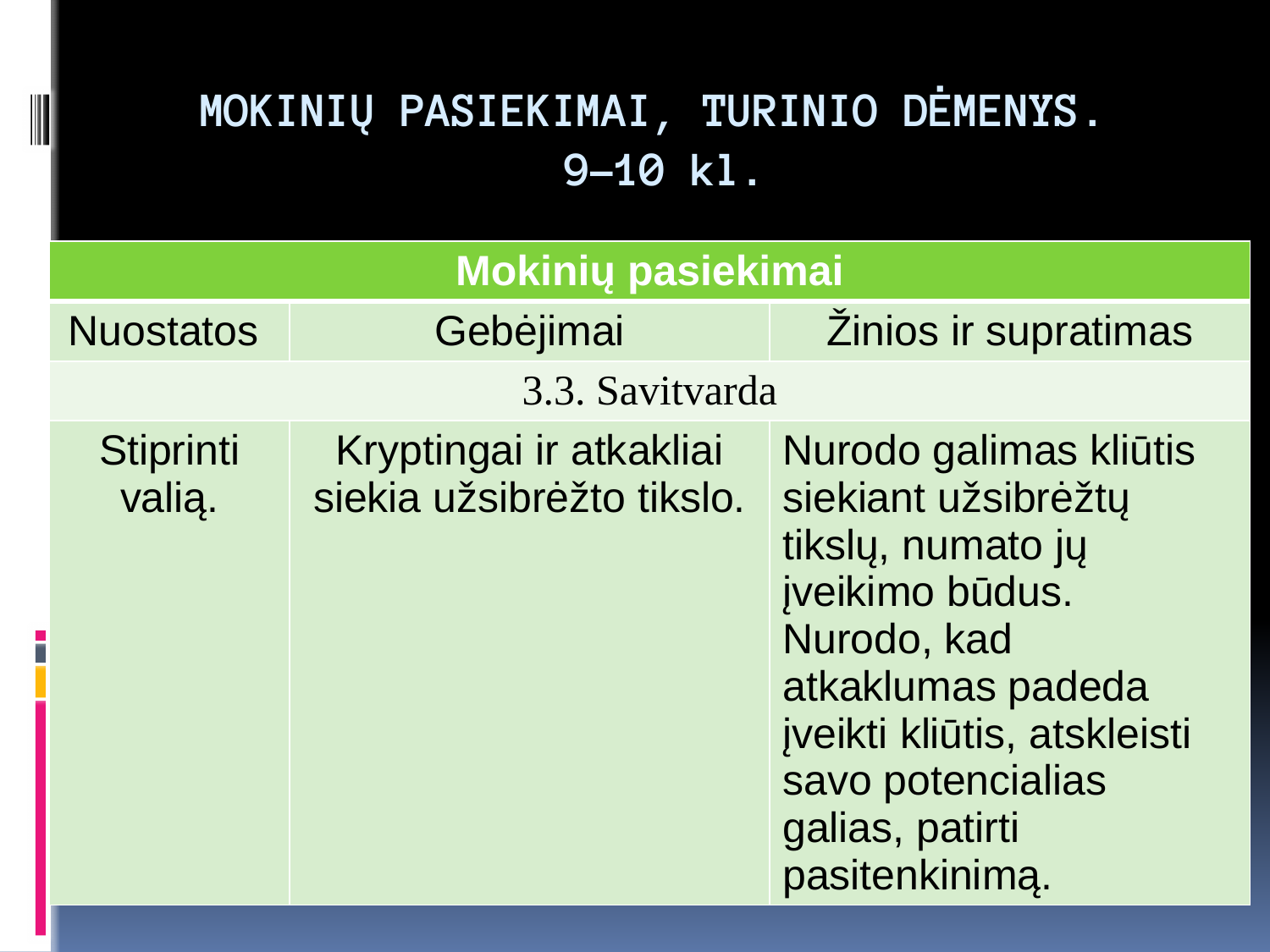

# MOKINIŲ PASIEKIMAI, TURINIO DĖMENYS. 9-10 kl.
| Mokinių pasiekimai |  |  |
| --- | --- | --- |
| Nuostatos | Gebėjimai | Žinios ir supratimas |
| 3.3. Savitvarda |  |  |
| Stiprinti valią. | Kryptingai ir atkakliai siekia užsibrėžto tikslo. | Nurodo galimas kliūtis siekiant užsibrėžtų tikslų, numato jų įveikimo būdus. Nurodo, kad atkaklumas padeda įveikti kliūtis, atskleisti savo potencialias galias, patirti pasitenkinimą. |